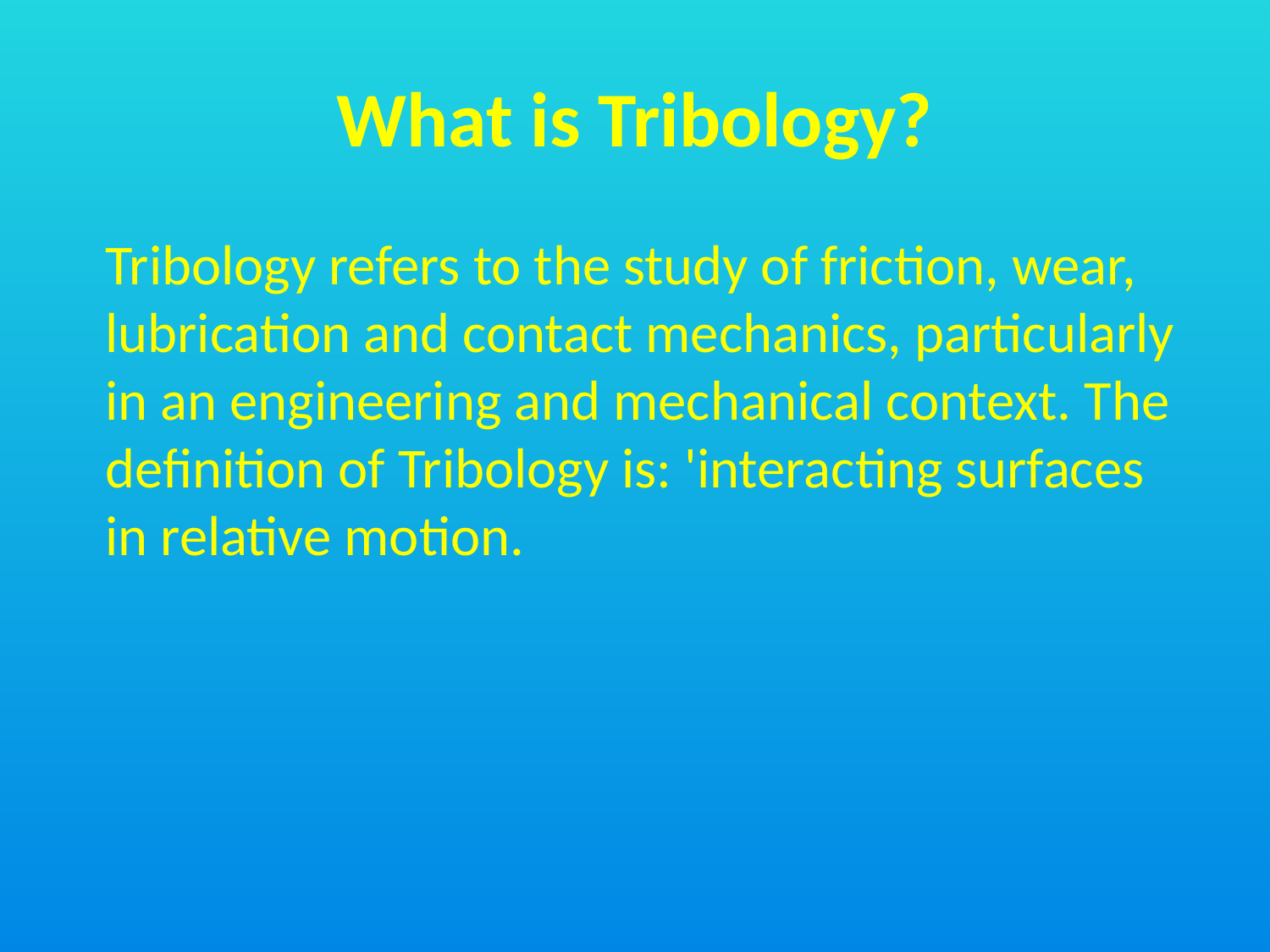

What is Tribology?
	Tribology refers to the study of friction, wear, lubrication and contact mechanics, particularly in an engineering and mechanical context. The definition of Tribology is: 'interacting surfaces in relative motion.